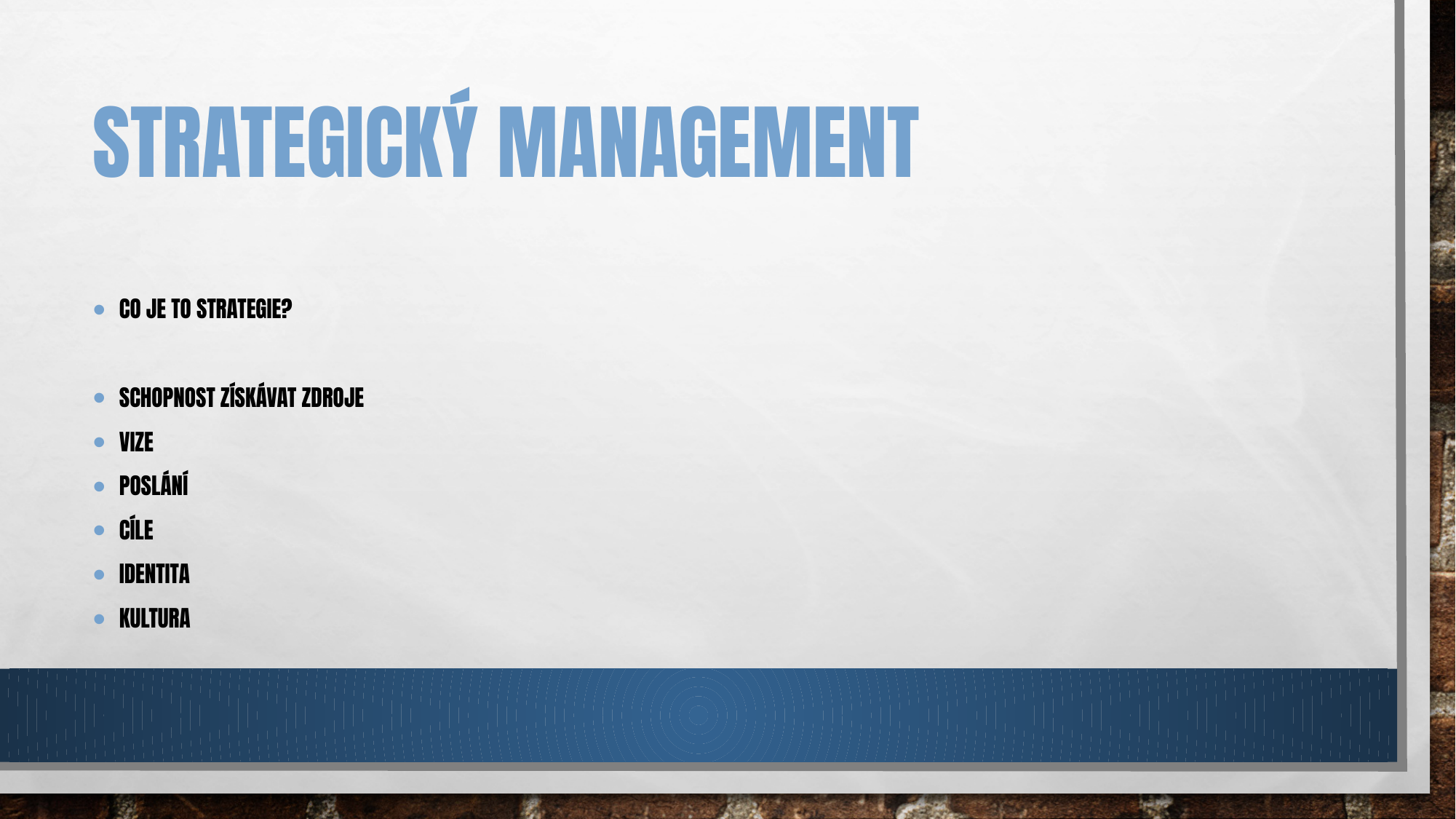

# Strategický management

Co je to strategie?

Schopnost získávat zdroje
Vize
Poslání
Cíle
Identita
kultura